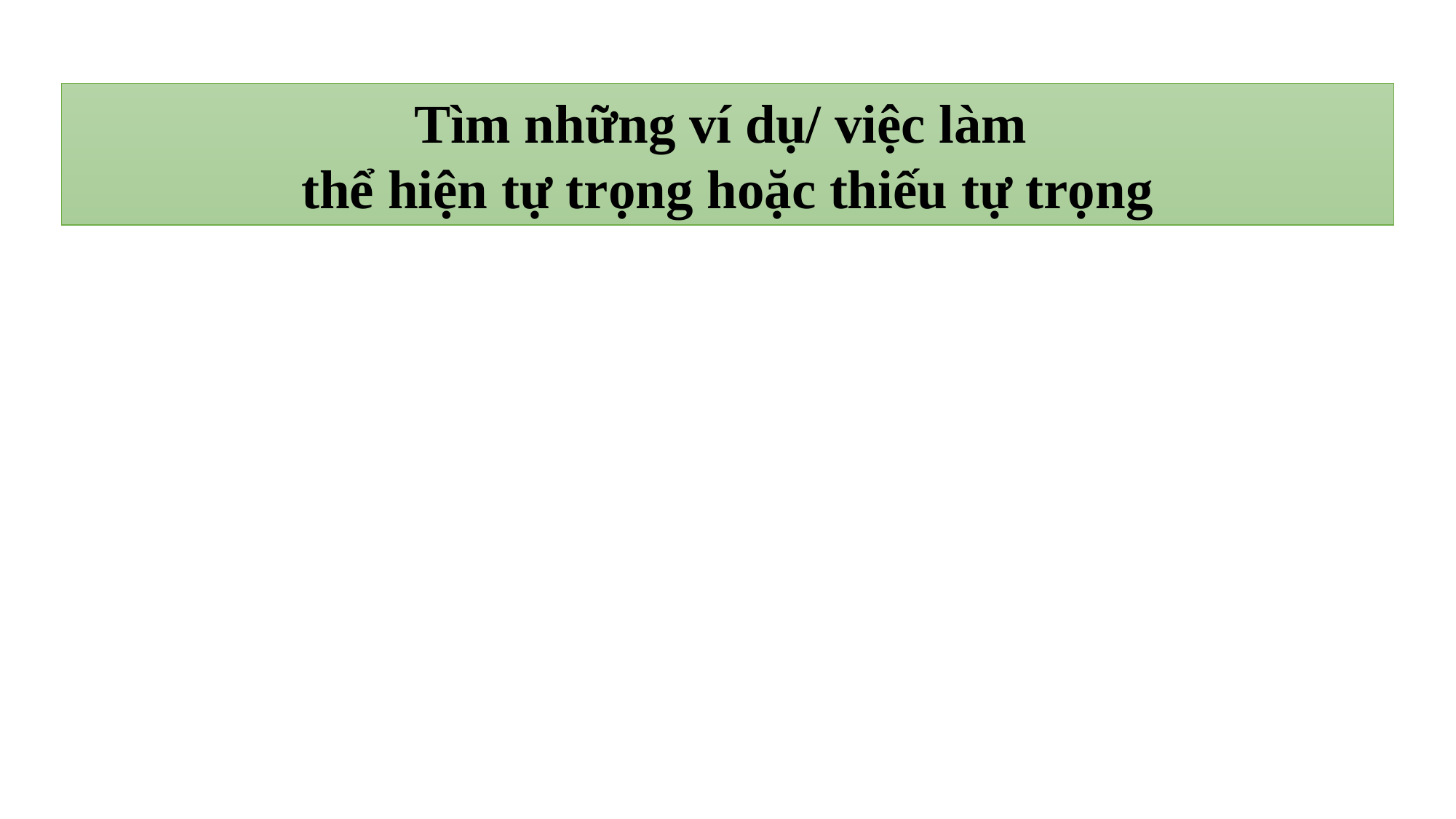

Tìm những ví dụ/ việc làm
thể hiện tự trọng hoặc thiếu tự trọng